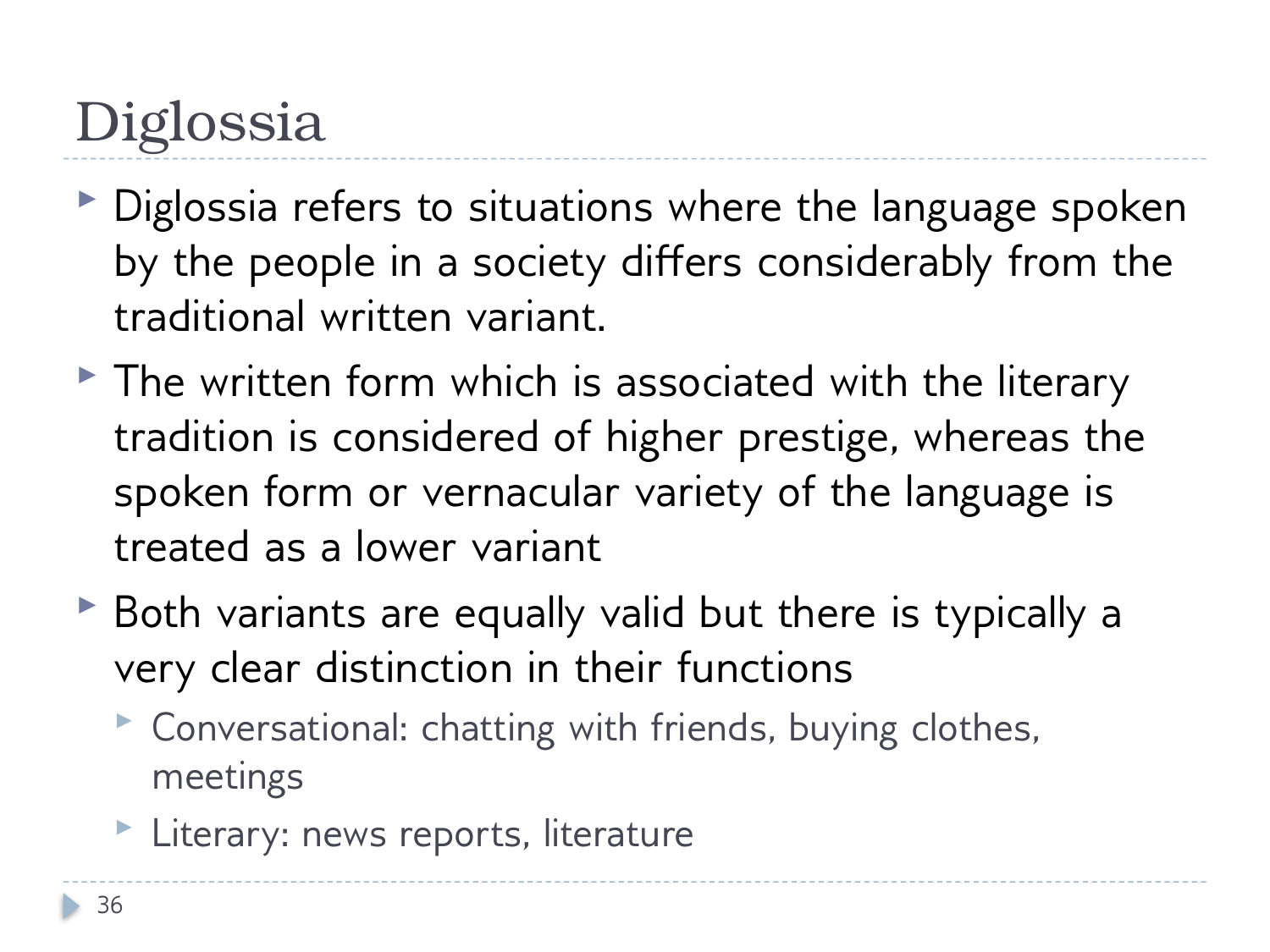

# Diglossia
Diglossia refers to situations where the language spoken by the people in a society differs considerably from the traditional written variant.
The written form which is associated with the literary tradition is considered of higher prestige, whereas the spoken form or vernacular variety of the language is treated as a lower variant
Both variants are equally valid but there is typically a very clear distinction in their functions
Conversational: chatting with friends, buying clothes, meetings
Literary: news reports, literature
36